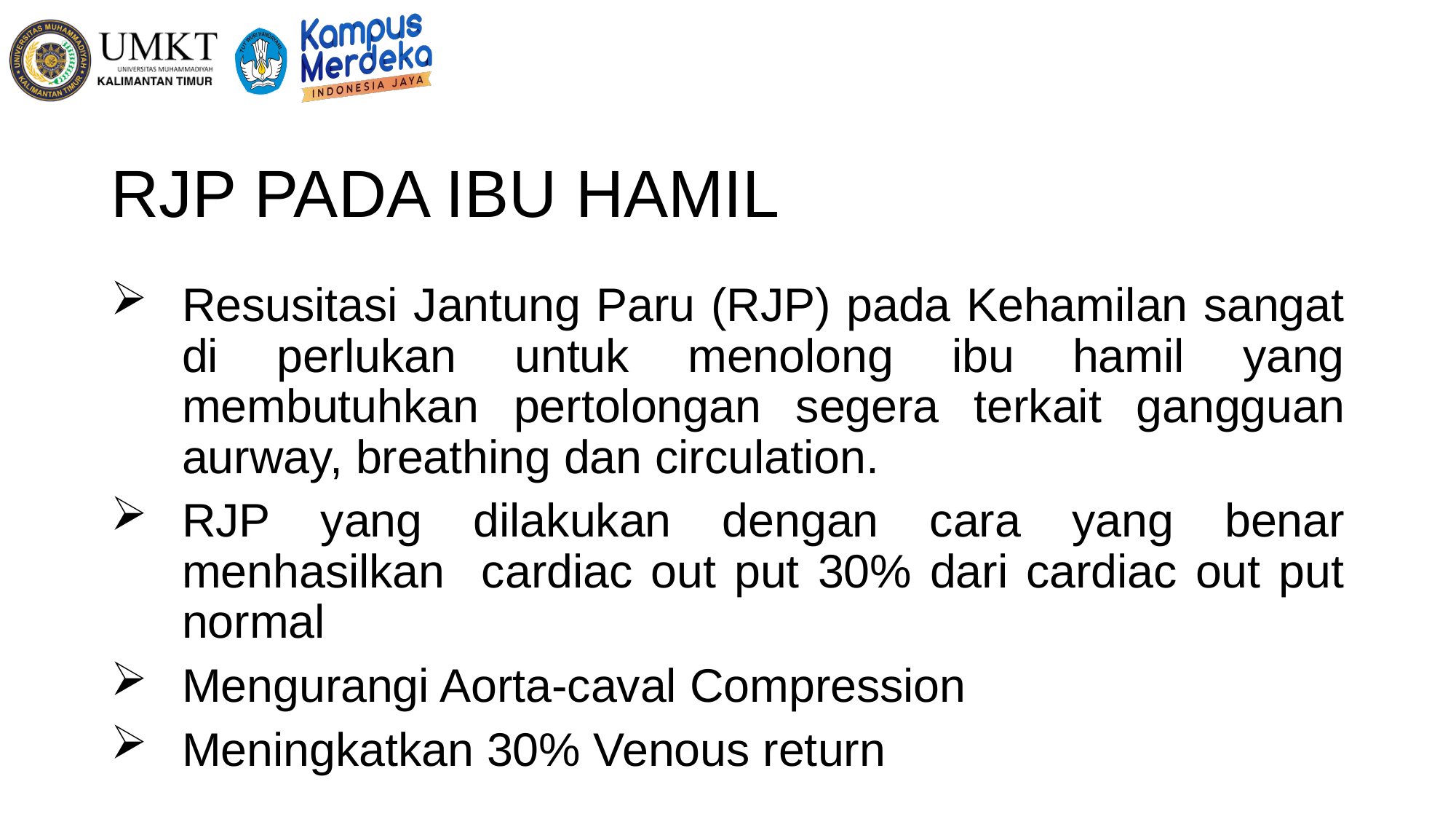

# RJP PADA IBU HAMIL
Resusitasi Jantung Paru (RJP) pada Kehamilan sangat di perlukan untuk menolong ibu hamil yang membutuhkan pertolongan segera terkait gangguan aurway, breathing dan circulation.
RJP yang dilakukan dengan cara yang benar menhasilkan  cardiac out put 30% dari cardiac out put normal
Mengurangi Aorta-caval Compression
Meningkatkan 30% Venous return